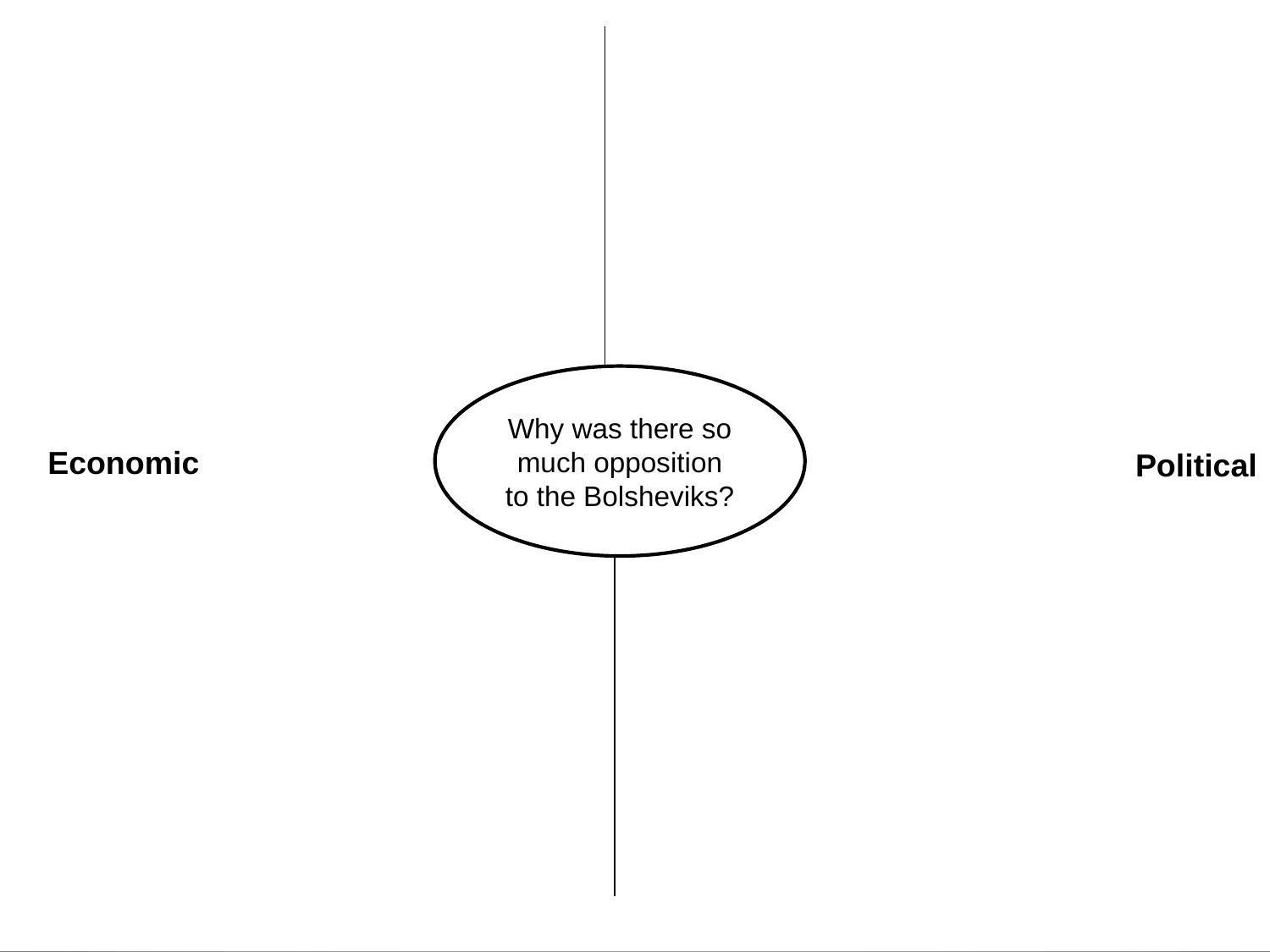

was there so
Why was there so much opposition to the Bolsheviks?
Economic
Political